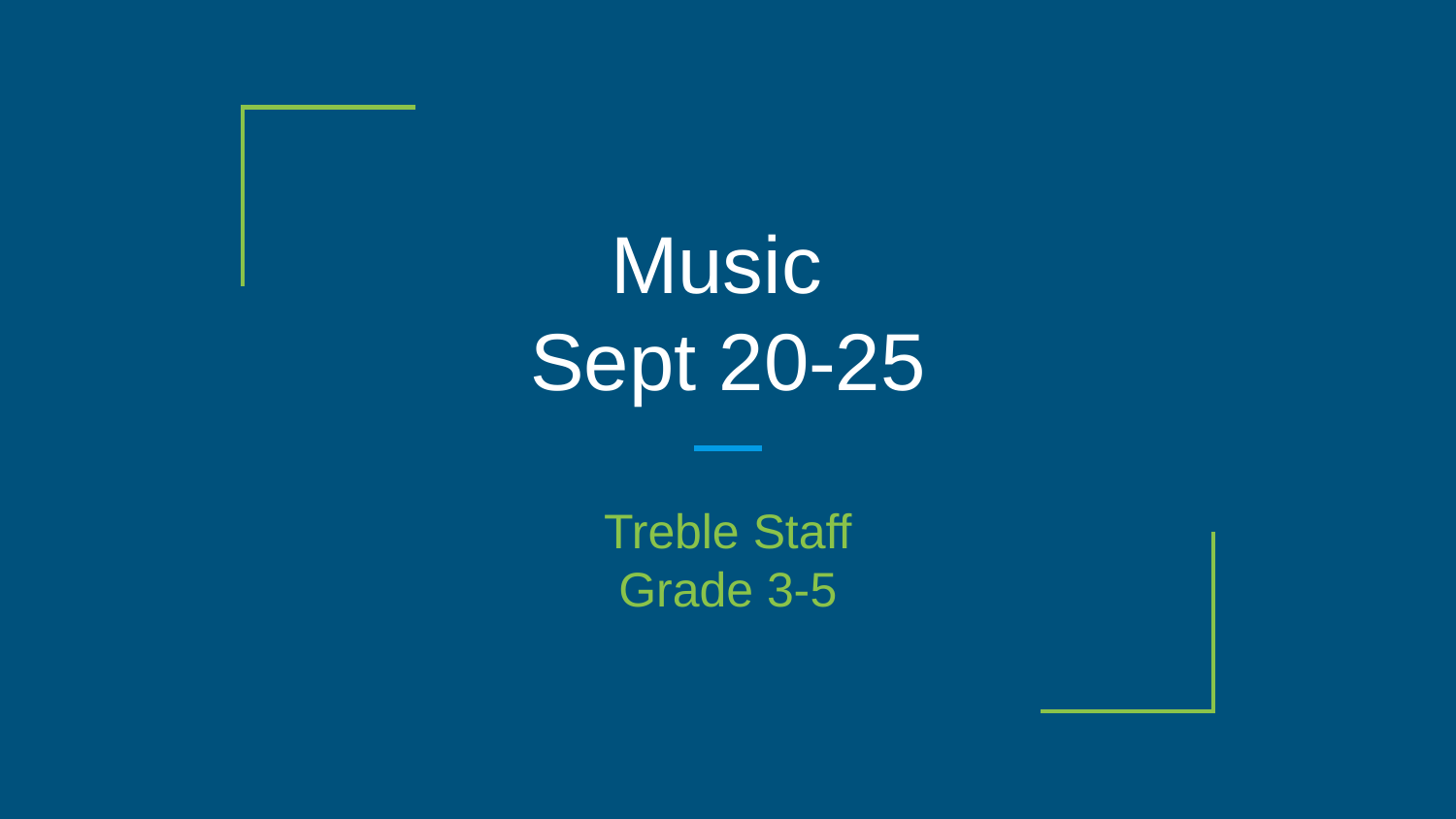

# Music
Sept 20-25
Treble Staff
Grade 3-5